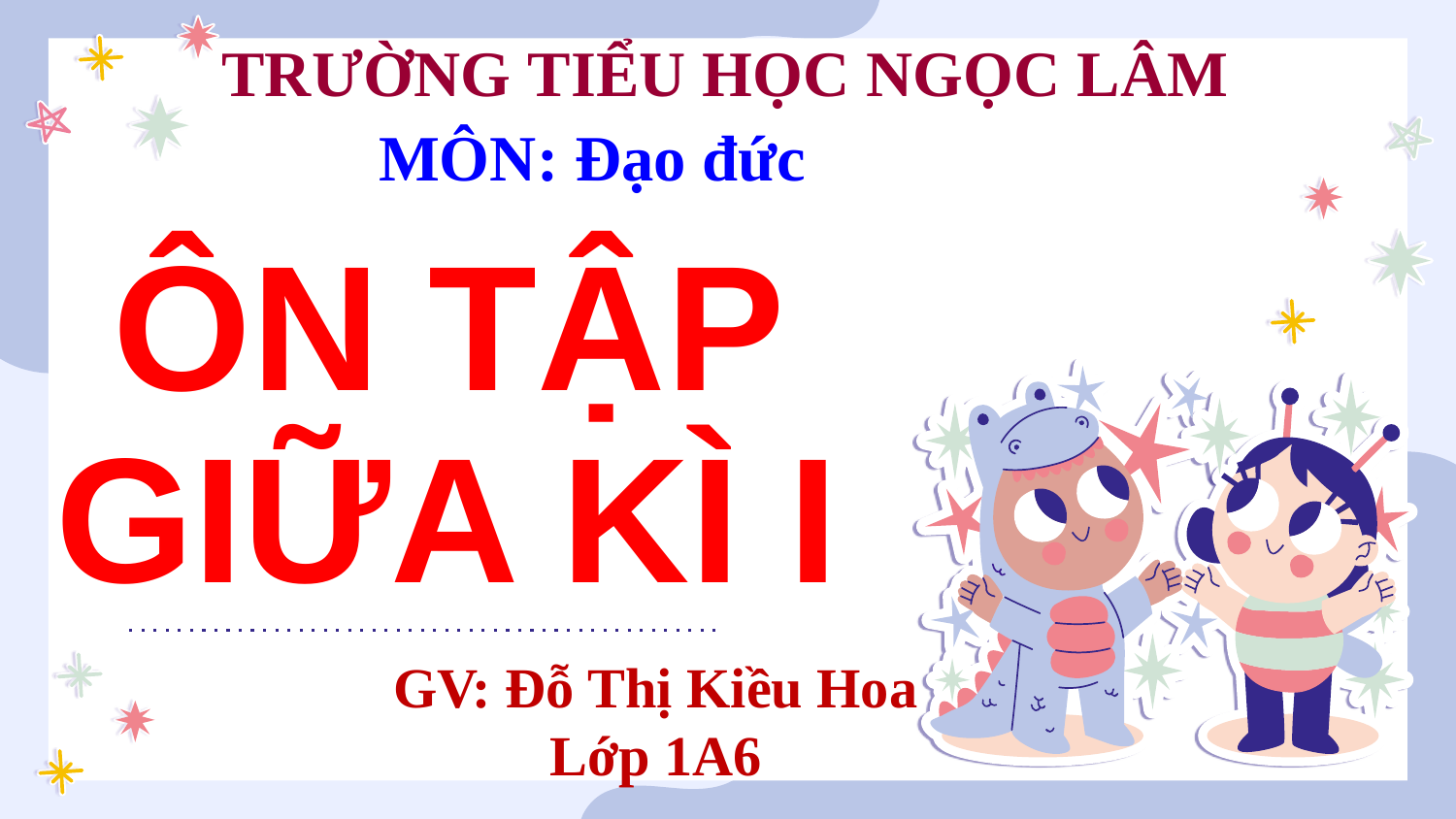

TRƯỜNG	 TIỂU HỌC NGỌC LÂM

MÔN: Đạo đức

# ÔN TẬP GIỮA KÌ I

GV: Đỗ Thị Kiều Hoa
Lớp 1A6